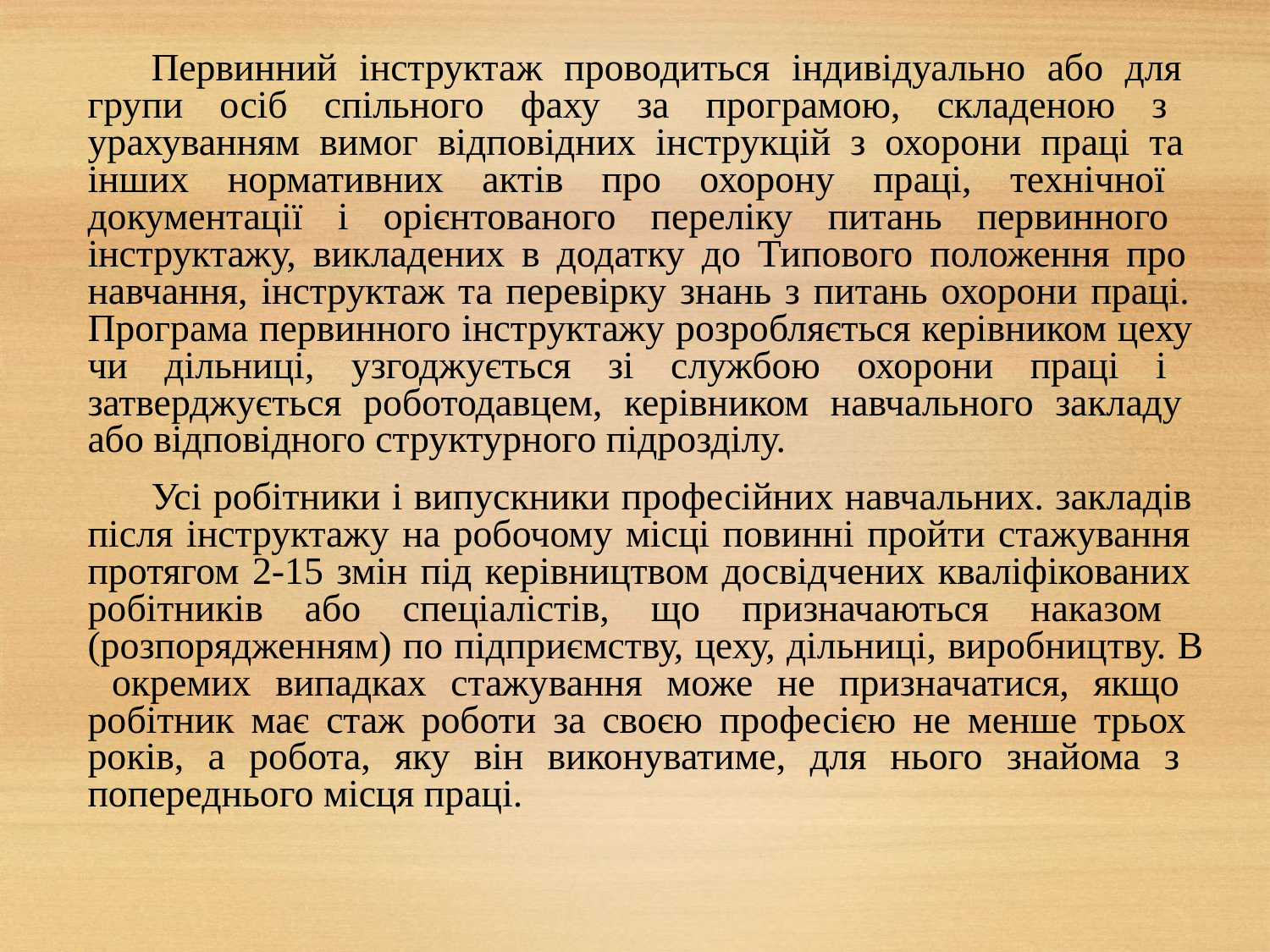

Первинний інструктаж проводиться індивідуально або для  групи осіб спільного фаху за програмою, складеною з  урахуванням вимог відповідних інструкцій з охорони праці та  інших нормативних актів про охорону праці, технічної  документації і орієнтованого переліку питань первинного  інструктажу, викладених в додатку до Типового положення про  навчання, інструктаж та перевірку знань з питань охорони праці.  Програма первинного інструктажу розробляється керівником цеху  чи дільниці, узгоджується зі службою охорони праці і  затверджується роботодавцем, керівником навчального закладу  або відповідного структурного підрозділу.
Усі робітники і випускники професійних навчальних. закладів  після інструктажу на робочому місці повинні пройти стажування  протягом 2-15 змін під керівництвом досвідчених кваліфікованих  робітників або спеціалістів, що призначаються наказом  (розпорядженням) по підприємству, цеху, дільниці, виробництву. В  окремих випадках стажування може не призначатися, якщо  робітник має стаж роботи за своєю професією не менше трьох  років, а робота, яку він виконуватиме, для нього знайома з  попереднього місця праці.